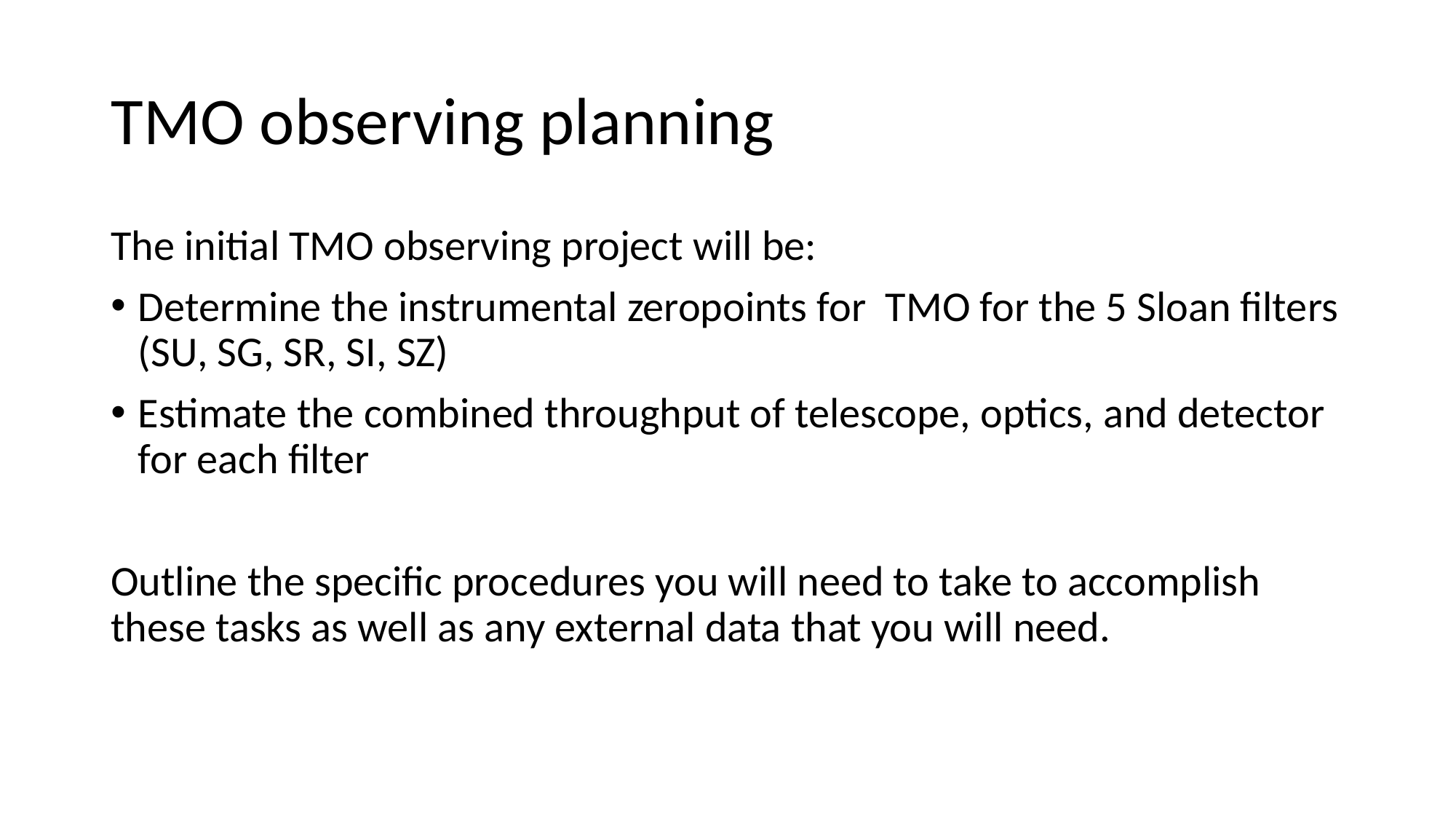

# TMO observing planning
The initial TMO observing project will be:
Determine the instrumental zeropoints for  TMO for the 5 Sloan filters (SU, SG, SR, SI, SZ)
Estimate the combined throughput of telescope, optics, and detector for each filter

Outline the specific procedures you will need to take to accomplish these tasks as well as any external data that you will need.